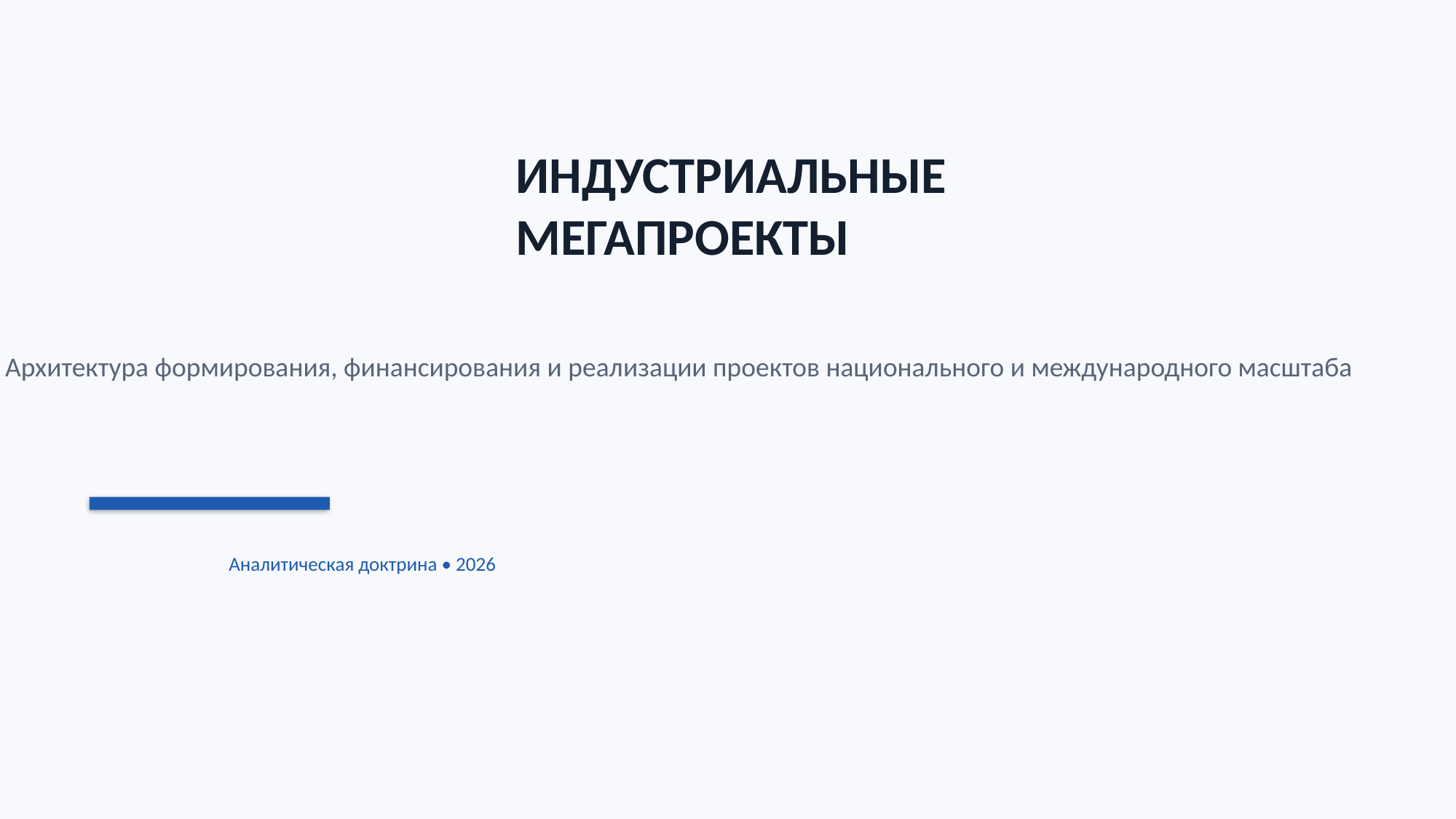

ИНДУСТРИАЛЬНЫЕ
МЕГАПРОЕКТЫ
Архитектура формирования, финансирования и реализации проектов национального и международного масштаба

Аналитическая доктрина • 2026